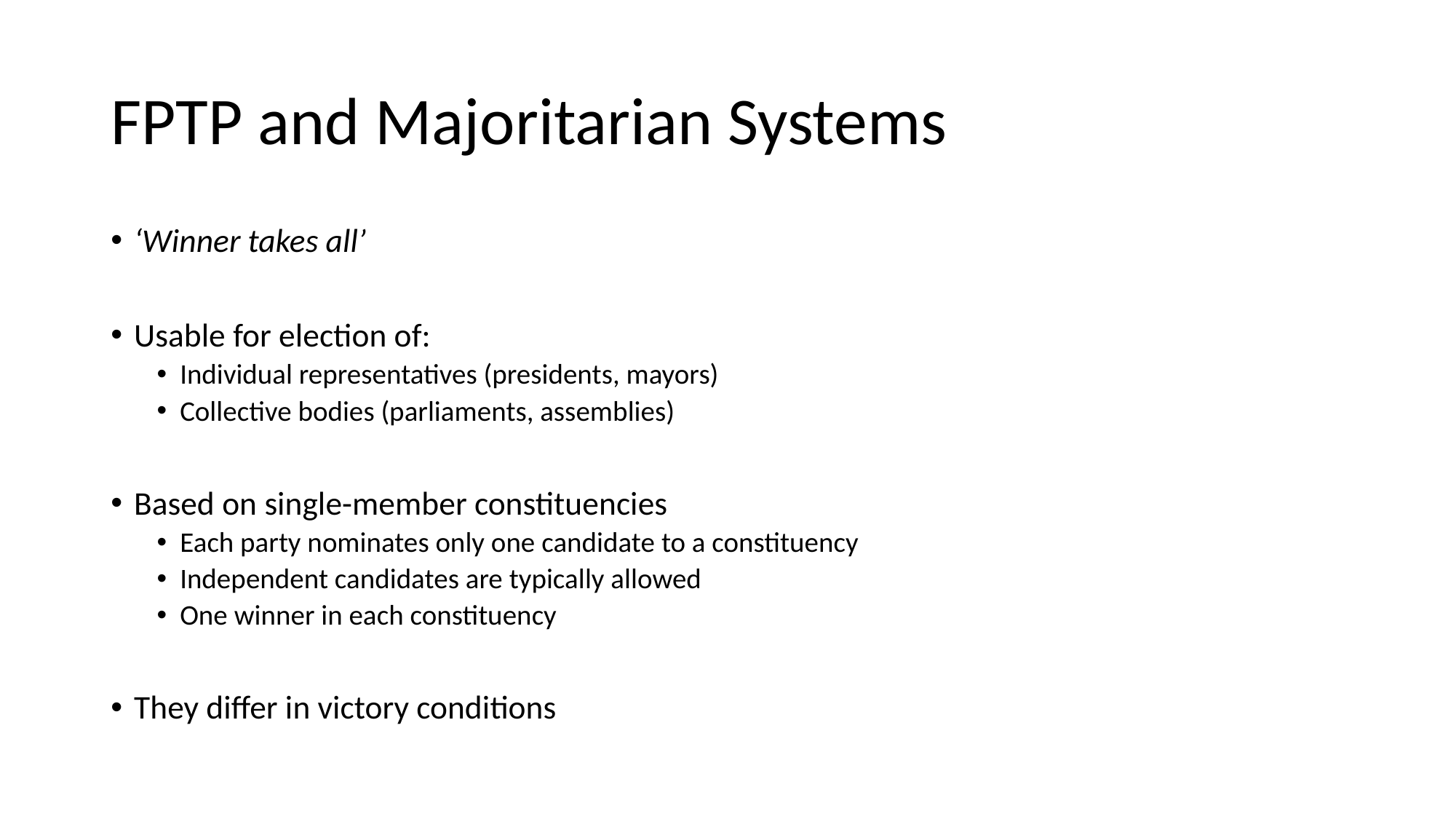

# FPTP and Majoritarian Systems
‘Winner takes all’

Usable for election of:
Individual representatives (presidents, mayors)
Collective bodies (parliaments, assemblies)

Based on single-member constituencies
Each party nominates only one candidate to a constituency
Independent candidates are typically allowed
One winner in each constituency

They differ in victory conditions